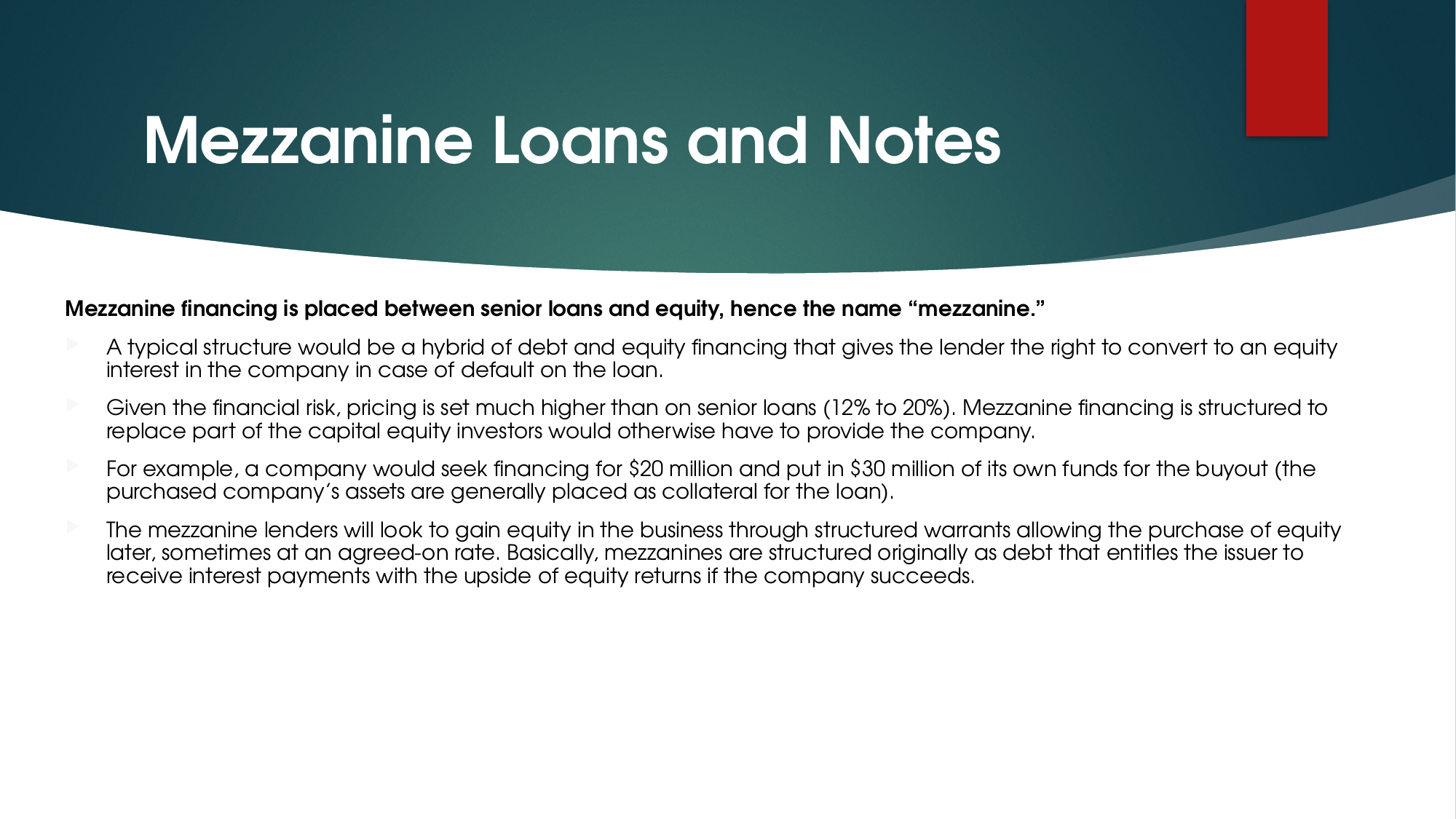

# Mezzanine Loans and Notes

Mezzanine financing is placed between senior loans and equity, hence the name “mezzanine.”
A typical structure would be a hybrid of debt and equity financing that gives the lender the right to convert to an equity interest in the company in case of default on the loan.
Given the financial risk, pricing is set much higher than on senior loans (12% to 20%). Mezzanine financing is structured to replace part of the capital equity investors would otherwise have to provide the company.
For example, a company would seek financing for $20 million and put in $30 million of its own funds for the buyout (the purchased company’s assets are generally placed as collateral for the loan).
The mezzanine lenders will look to gain equity in the business through structured warrants allowing the purchase of equity later, sometimes at an agreed-on rate. Basically, mezzanines are structured originally as debt that entitles the issuer to receive interest payments with the upside of equity returns if the company succeeds.